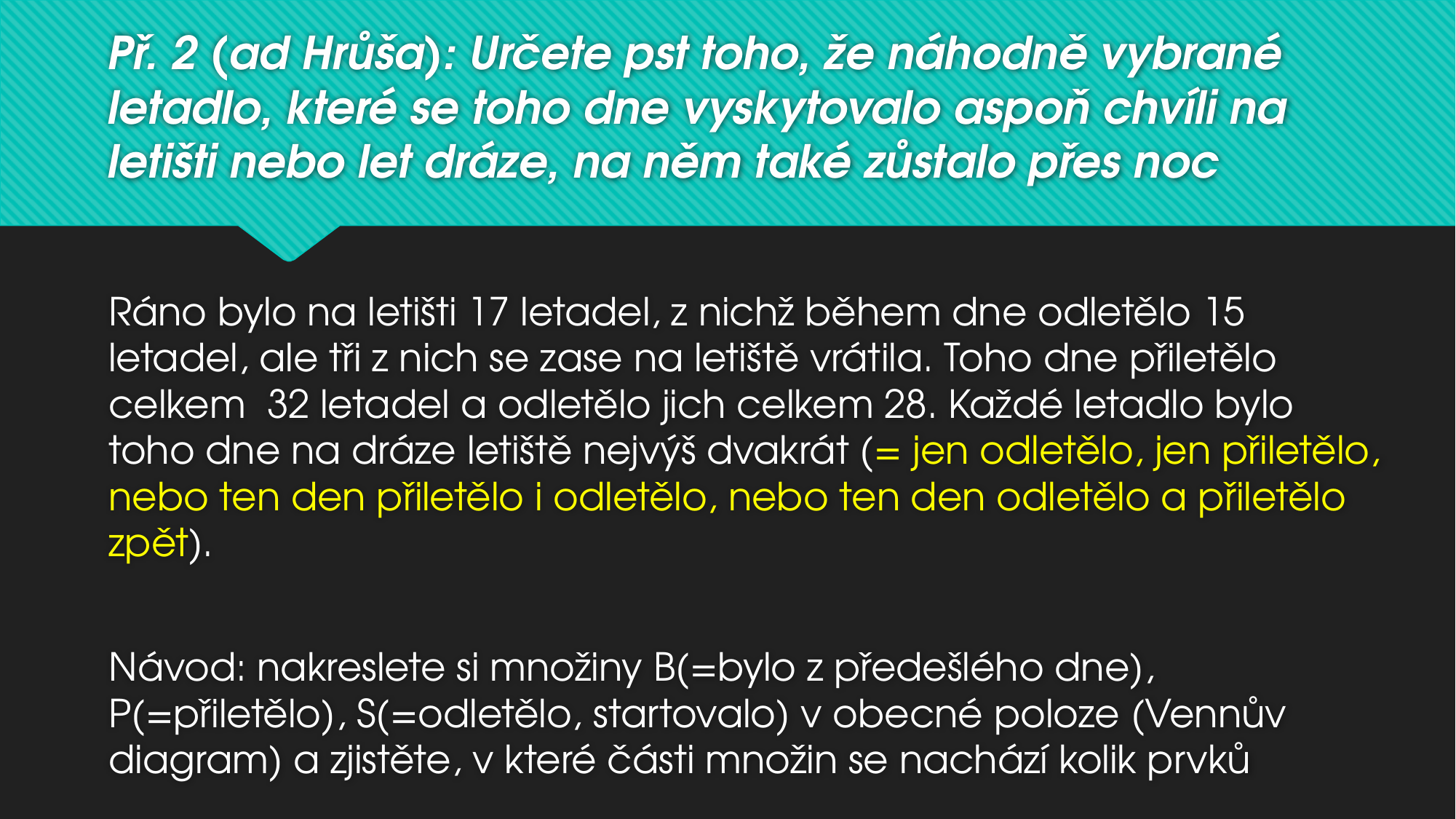

# Př. 2 (ad Hrůša): Určete pst toho, že náhodně vybrané letadlo, které se toho dne vyskytovalo aspoň chvíli na letišti nebo let dráze, na něm také zůstalo přes noc
Ráno bylo na letišti 17 letadel, z nichž během dne odletělo 15 letadel, ale tři z nich se zase na letiště vrátila. Toho dne přiletělo celkem  32 letadel a odletělo jich celkem 28. Každé letadlo bylo toho dne na dráze letiště nejvýš dvakrát (= jen odletělo, jen přiletělo, nebo ten den přiletělo i odletělo, nebo ten den odletělo a přiletělo zpět).

Návod: nakreslete si množiny B(=bylo z předešlého dne), P(=přiletělo), S(=odletělo, startovalo) v obecné poloze (Vennův diagram) a zjistěte, v které části množin se nachází kolik prvků